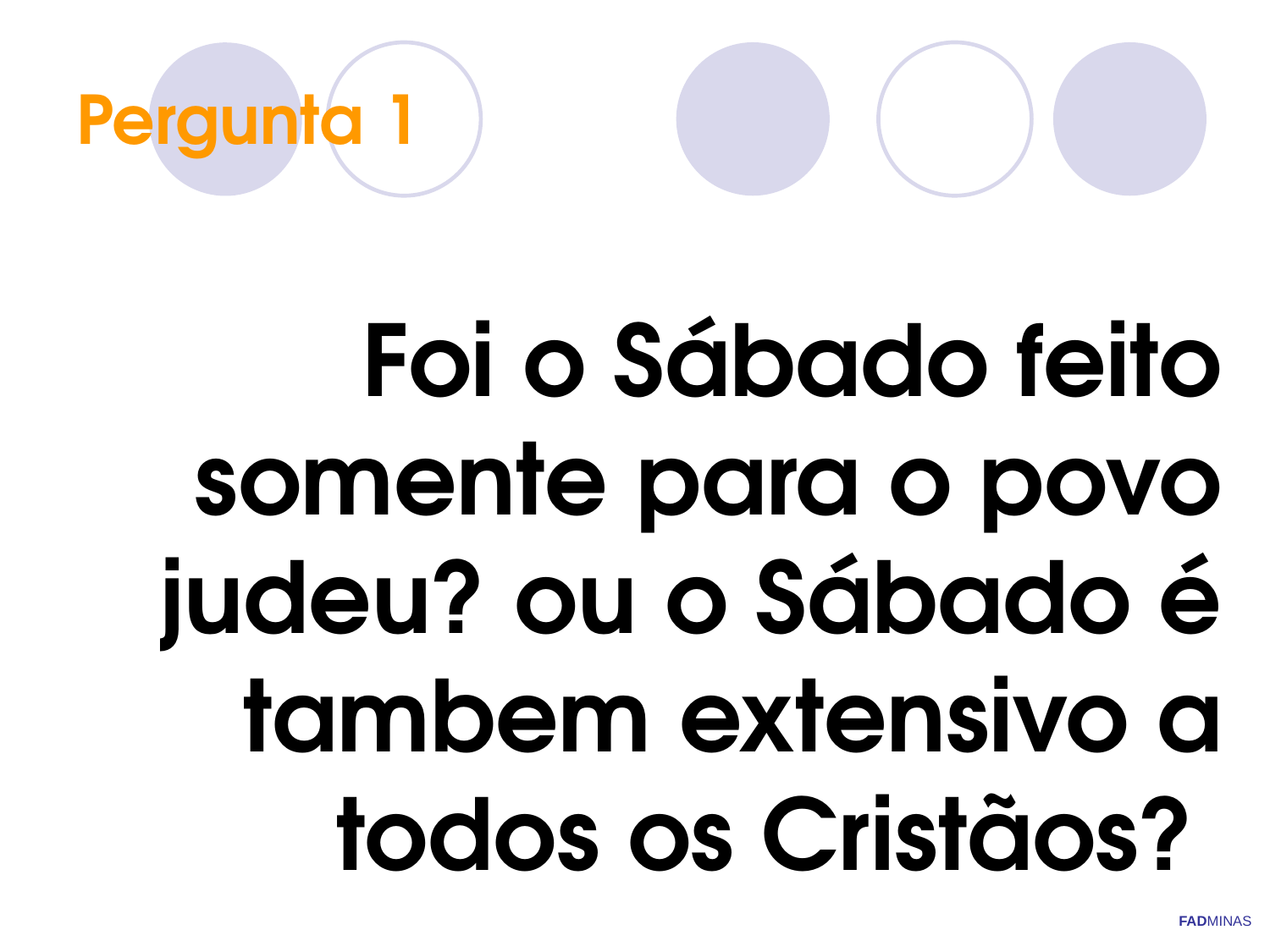

# Pergunta 1
Foi o Sábado feito somente para o povo judeu? ou o Sábado é tambem extensivo a todos os Cristãos?
FADMINAS